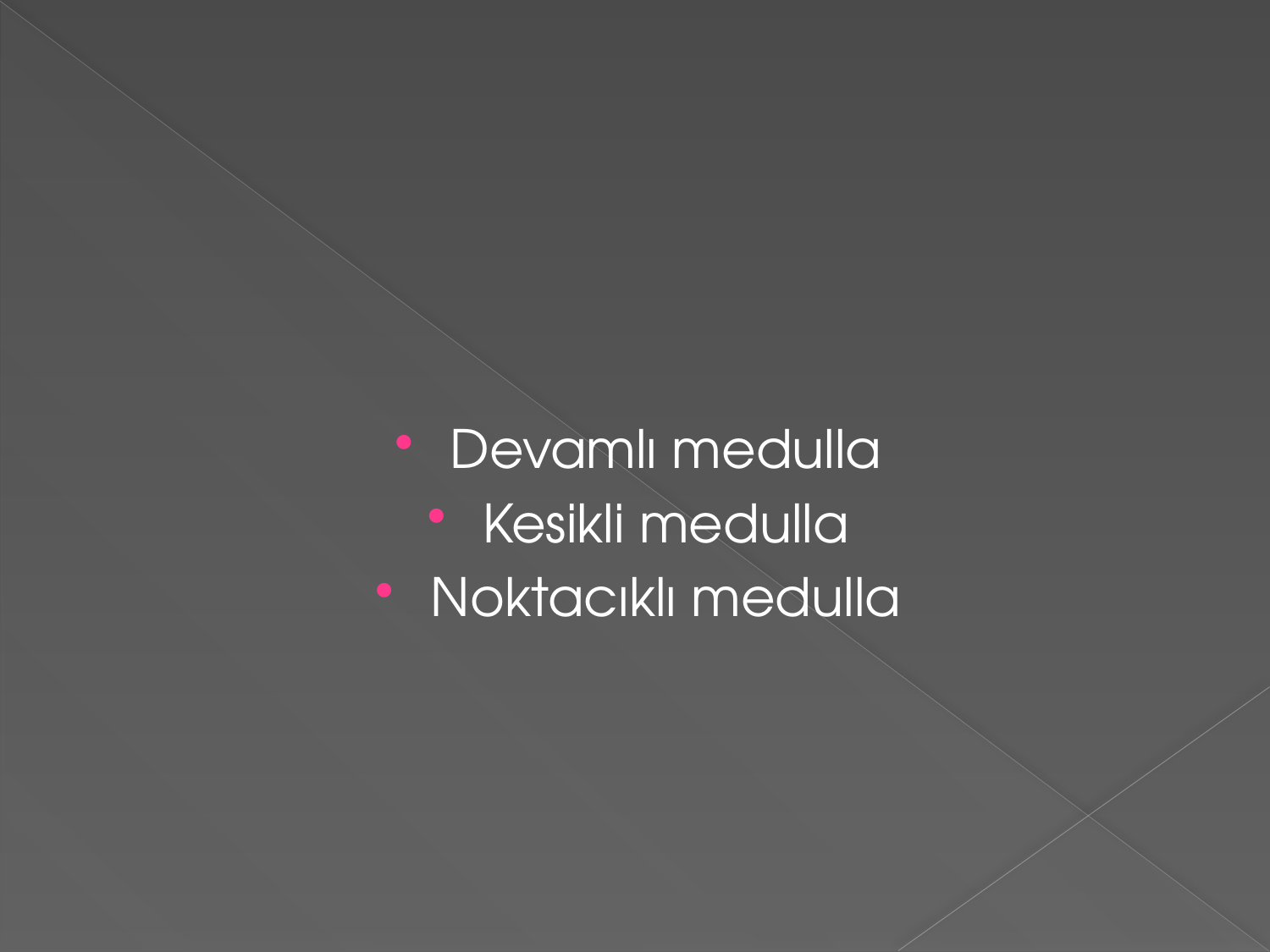

#

Devamlı medulla
Kesikli medulla
Noktacıklı medulla